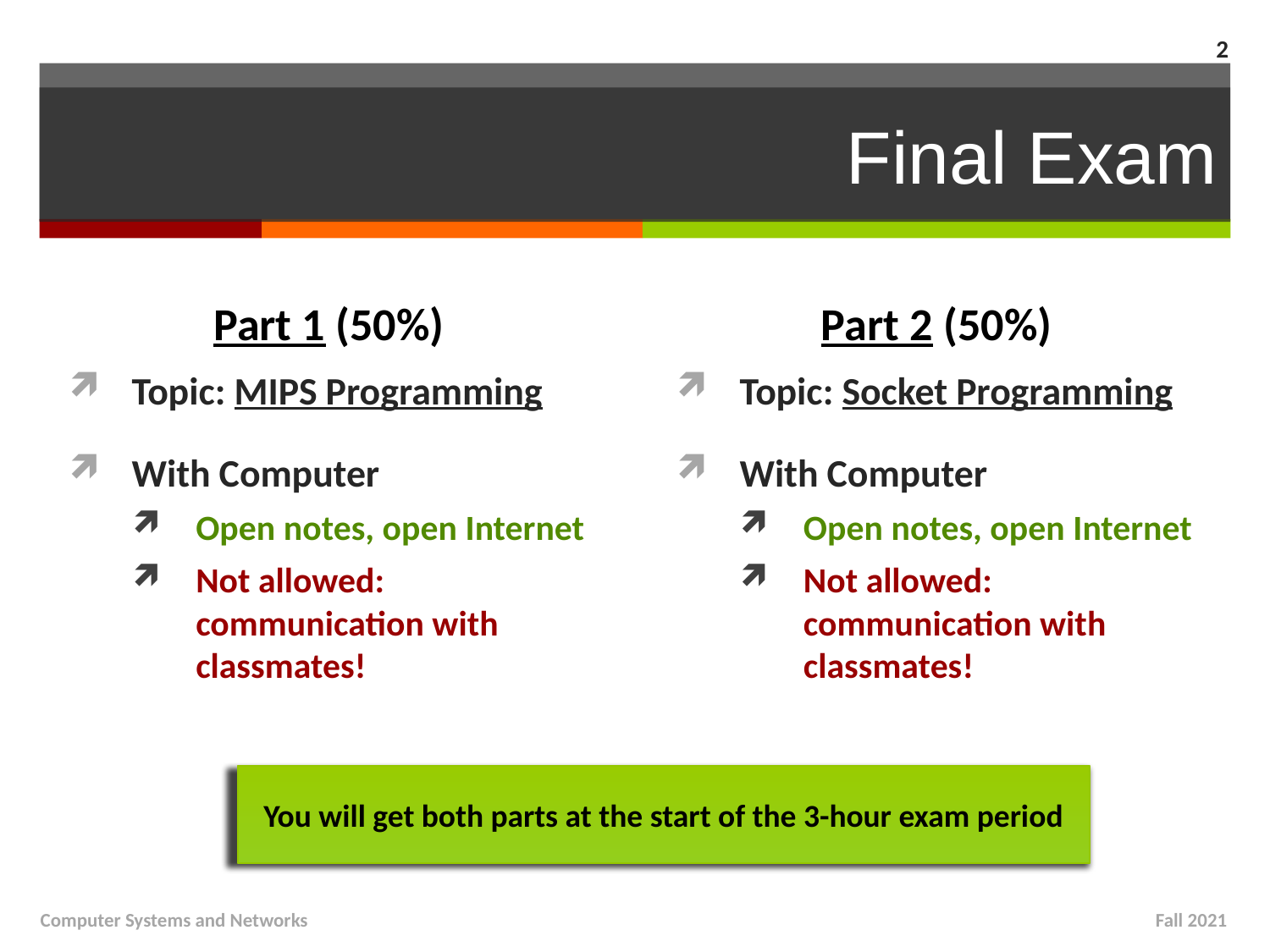

2
# Final Exam
Part 1 (50%)
Part 2 (50%)
Topic: MIPS Programming
With Computer
Open notes, open Internet
Not allowed: communication with classmates!
Topic: Socket Programming
With Computer
Open notes, open Internet
Not allowed: communication with classmates!
You will get both parts at the start of the 3-hour exam period
Computer Systems and Networks
Fall 2021